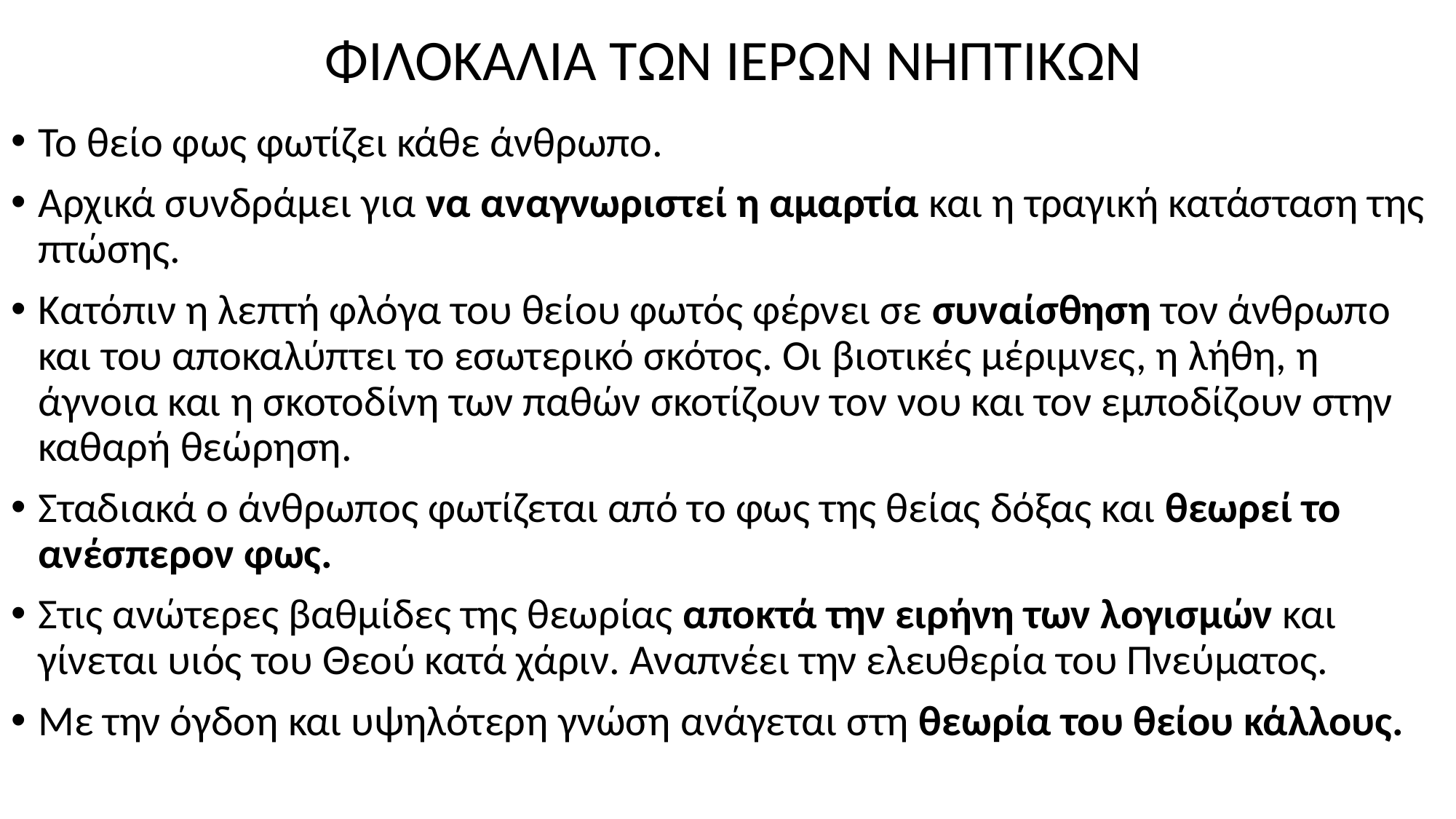

# ΦΙΛΟΚΑΛΙΑ ΤΩΝ ΙΕΡΩΝ ΝΗΠΤΙΚΩΝ
Το θείο φως φωτίζει κάθε άνθρωπο.
Αρχικά συνδράμει για να αναγνωριστεί η αμαρτία και η τραγική κατάσταση της πτώσης.
Κατόπιν η λεπτή φλόγα του θείου φωτός φέρνει σε συναίσθηση τον άνθρωπο και του αποκαλύπτει το εσωτερικό σκότος. Οι βιοτικές μέριμνες, η λήθη, η άγνοια και η σκοτοδίνη των παθών σκοτίζουν τον νου και τον εμποδίζουν στην καθαρή θεώρηση.
Σταδιακά ο άνθρωπος φωτίζεται από το φως της θείας δόξας και θεωρεί το ανέσπερον φως.
Στις ανώτερες βαθμίδες της θεωρίας αποκτά την ειρήνη των λογισμών και γίνεται υιός του Θεού κατά χάριν. Αναπνέει την ελευθερία του Πνεύματος.
Με την όγδοη και υψηλότερη γνώση ανάγεται στη θεωρία του θείου κάλλους.